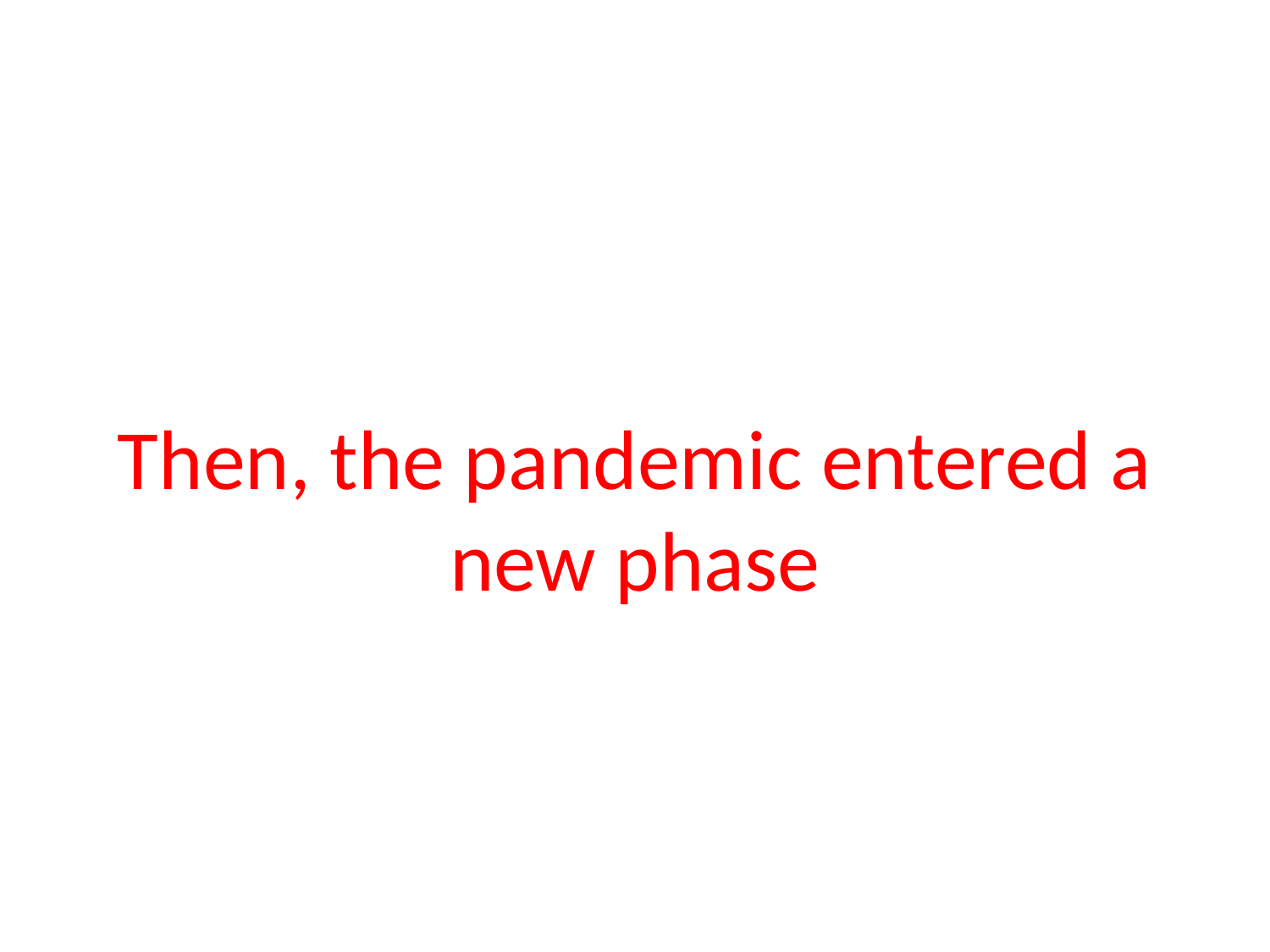

#

Then, the pandemic entered a new phase